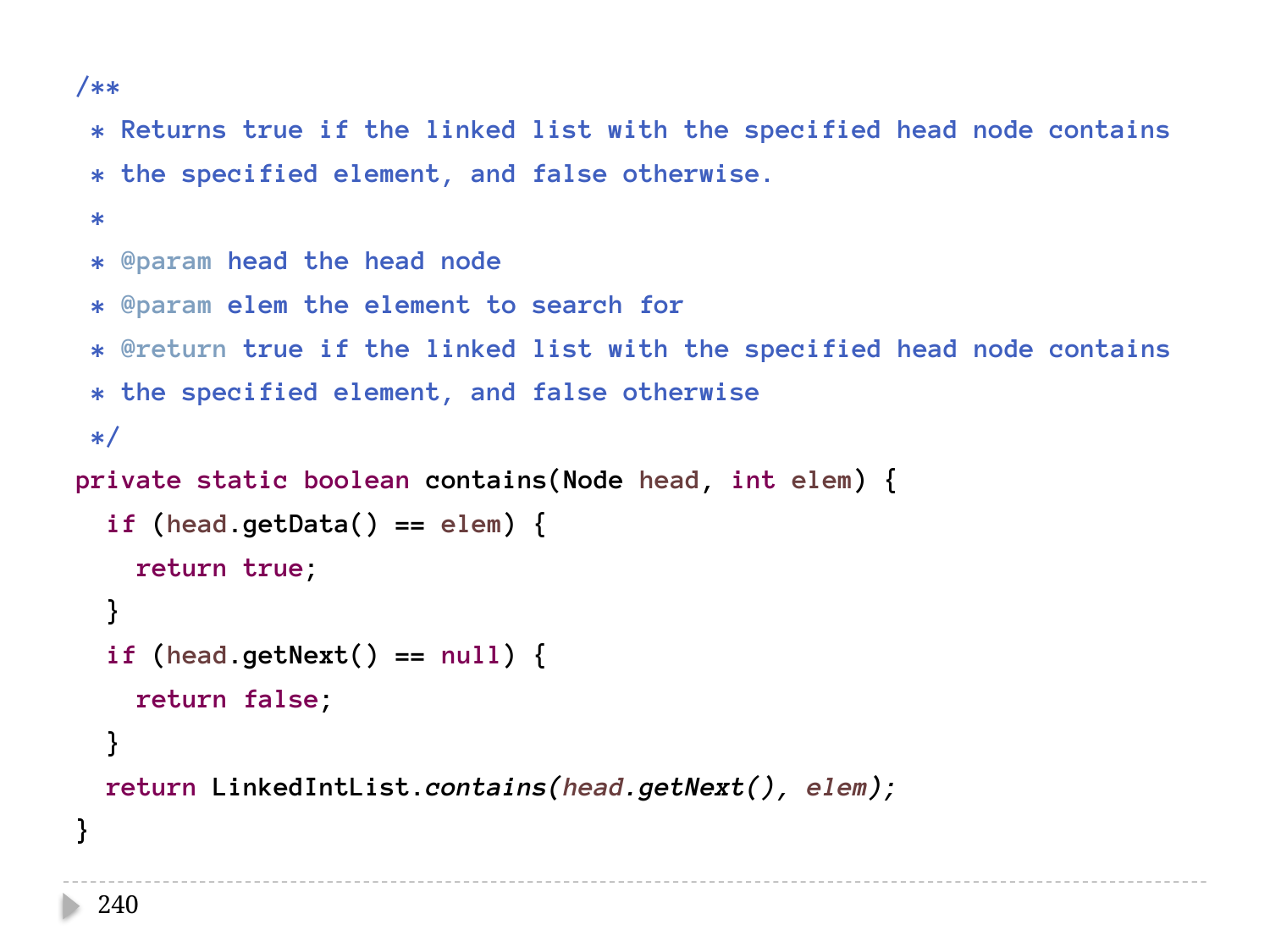

/**
 * Returns true if the linked list with the specified head node contains
 * the specified element, and false otherwise.
 *
 * @param head the head node
 * @param elem the element to search for
 * @return true if the linked list with the specified head node contains
 * the specified element, and false otherwise
 */
private static boolean contains(Node head, int elem) {
  if (head.getData() == elem) {
    return true;
  }
  if (head.getNext() == null) {
    return false;
  }
  return LinkedIntList.contains(head.getNext(), elem);
}
240